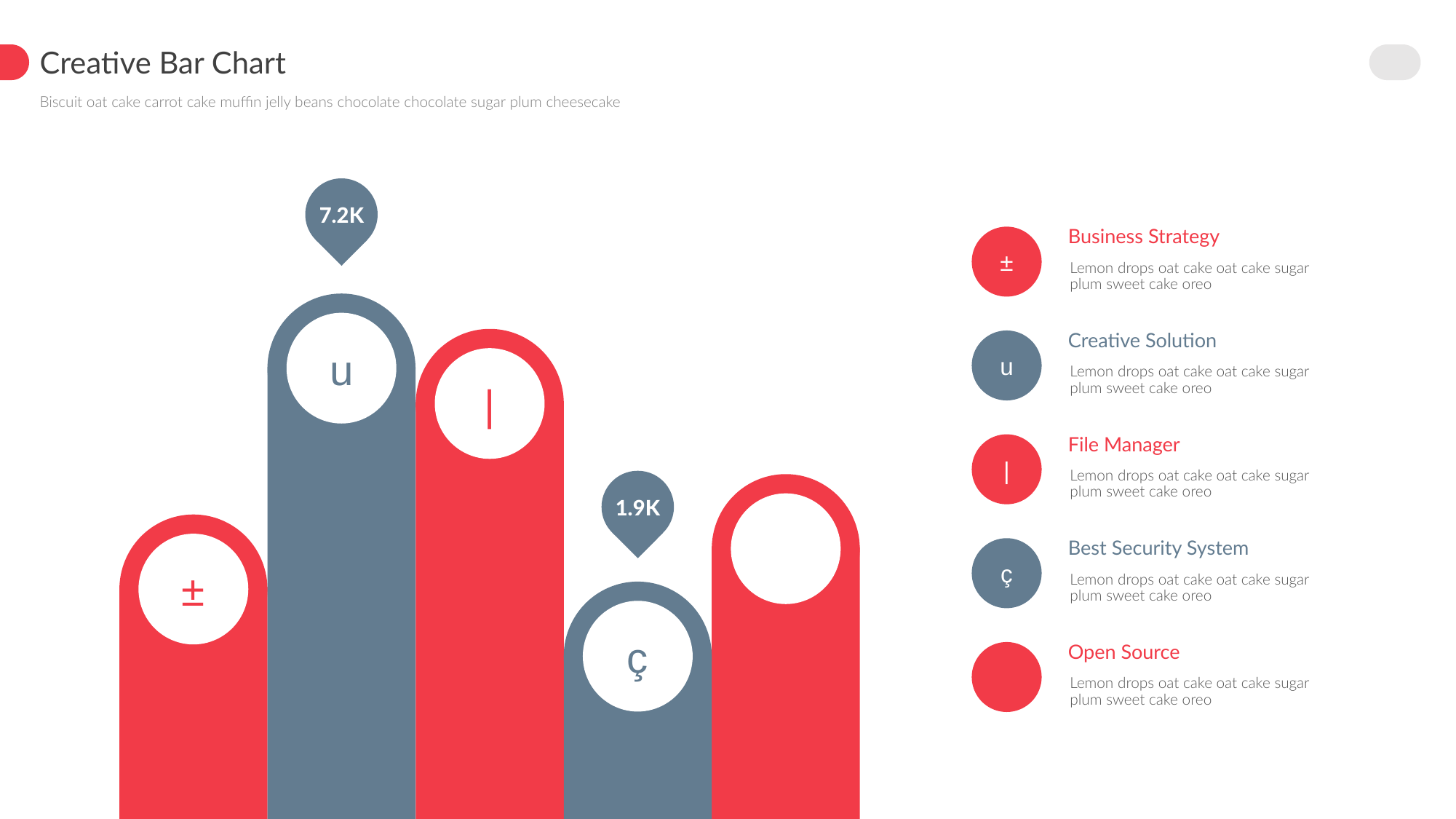

Creative Bar Chart
99
Biscuit oat cake carrot cake muffin jelly beans chocolate chocolate sugar plum cheesecake

7.2K

Business Strategy

±
Lemon drops oat cake oat cake sugar plum sweet cake oreo

u

|

Creative Solution

u
Lemon drops oat cake oat cake sugar plum sweet cake oreo
File Manager

|
Lemon drops oat cake oat cake sugar plum sweet cake oreo

1.9K



±

Best Security System

ç
Lemon drops oat cake oat cake sugar plum sweet cake oreo

ç


Open Source
Lemon drops oat cake oat cake sugar plum sweet cake oreo